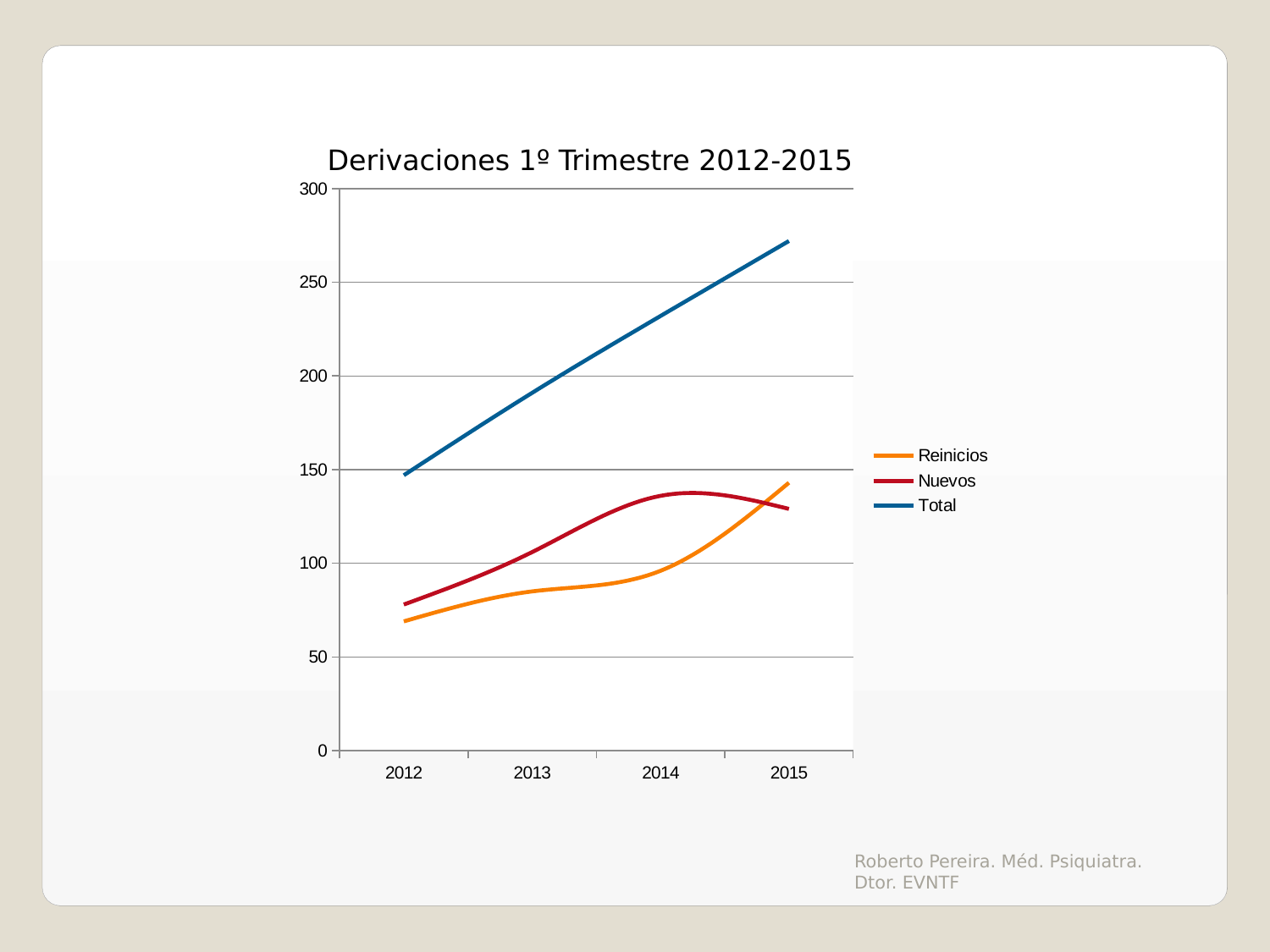

Derivaciones 1º Trimestre 2012-2015

### Chart

| Category | Reinicios | Nuevos | Total |
|---|---|---|---|
| 2012 | 69.0 | 78.0 | 147.0 |
| 2013 | 85.0 | 106.0 | 191.0 |
| 2014 | 96.0 | 136.0 | 232.0 |
| 2015 | 143.0 | 129.0 | 272.0 |
Roberto Pereira. Méd. Psiquiatra. Dtor. EVNTF